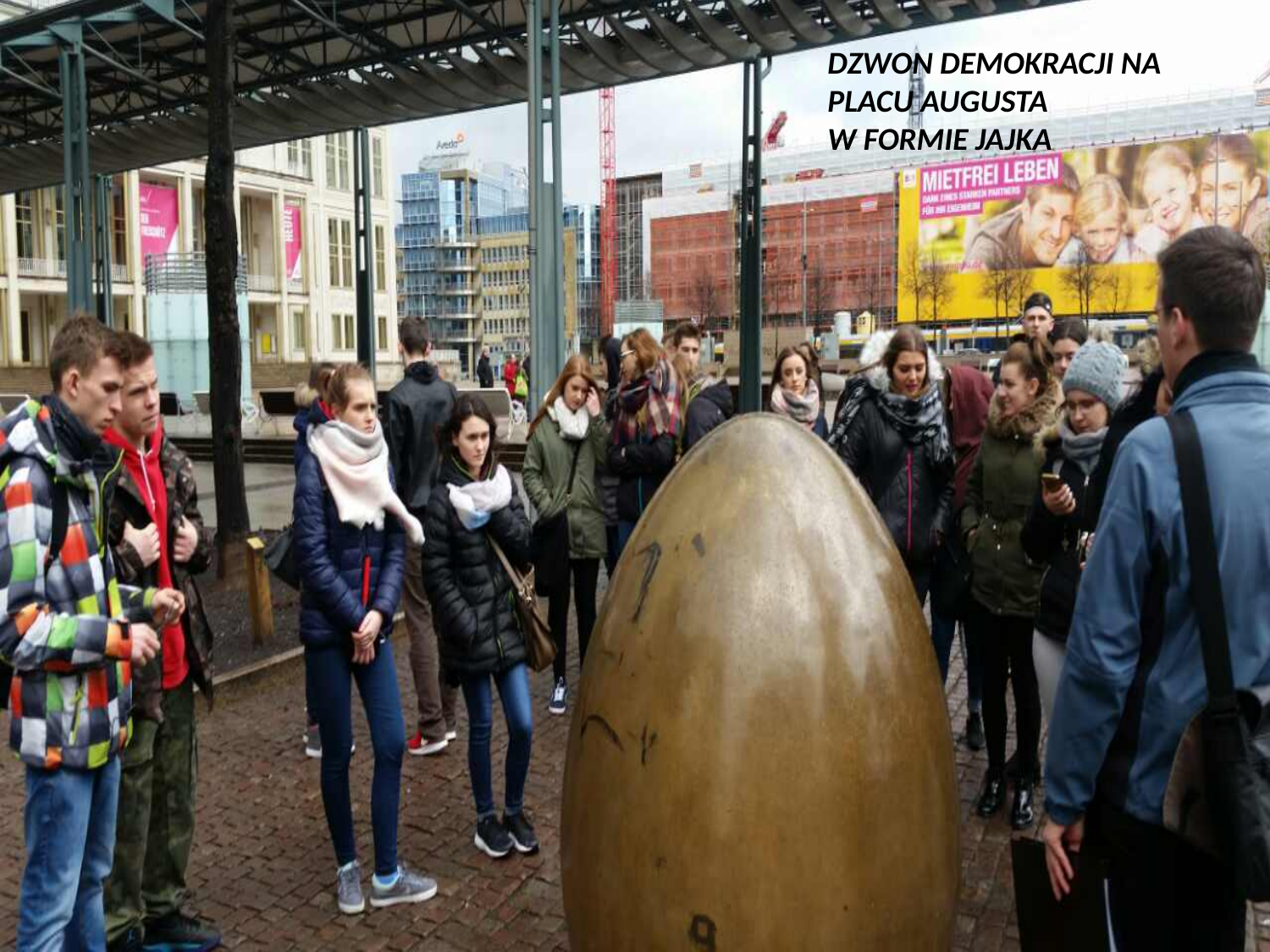

Dzwon Demokracji na Placu Augusta
w formie jajka